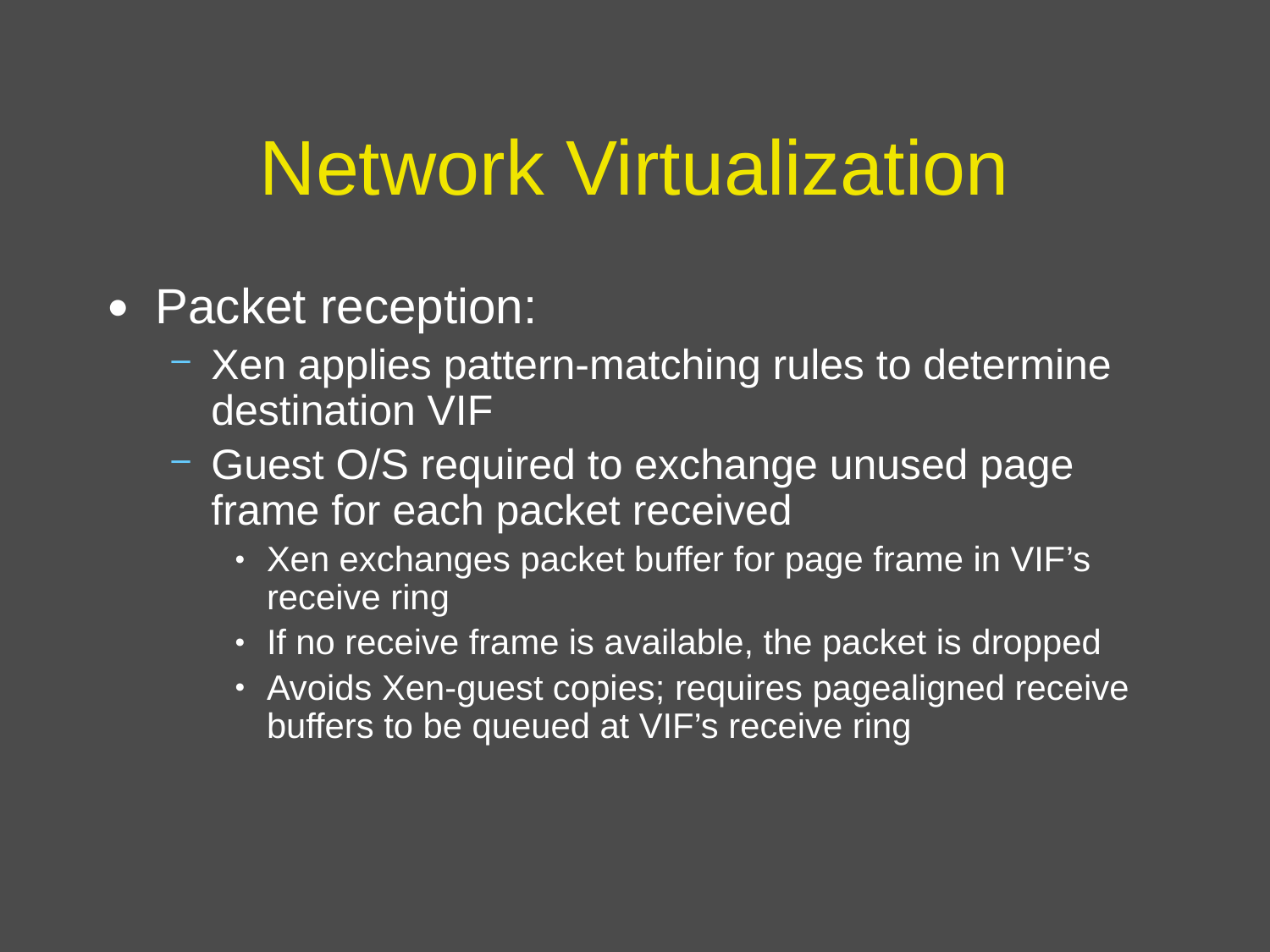

# Network Virtualization
Packet reception:
Xen applies pattern-matching rules to determine destination VIF
Guest O/S required to exchange unused page frame for each packet received
Xen exchanges packet buffer for page frame in VIF’s receive ring
If no receive frame is available, the packet is dropped
Avoids Xen-guest copies; requires pagealigned receive buffers to be queued at VIF’s receive ring